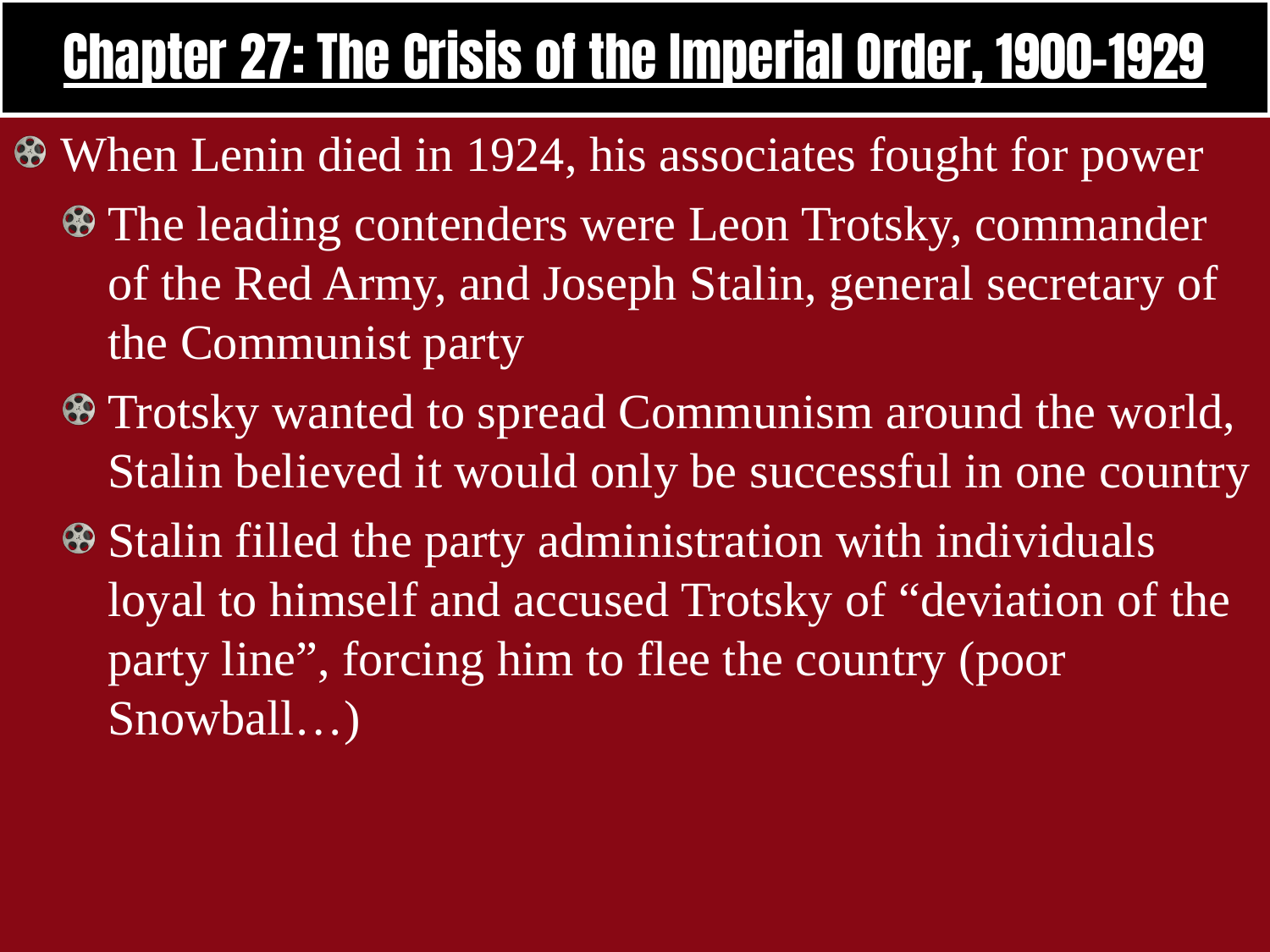

# Chapter 27: The Crisis of the Imperial Order, 1900-1929
When Lenin died in 1924, his associates fought for power
The leading contenders were Leon Trotsky, commander of the Red Army, and Joseph Stalin, general secretary of the Communist party
Trotsky wanted to spread Communism around the world, Stalin believed it would only be successful in one country
Stalin filled the party administration with individuals loyal to himself and accused Trotsky of “deviation of the party line”, forcing him to flee the country (poor Snowball…)